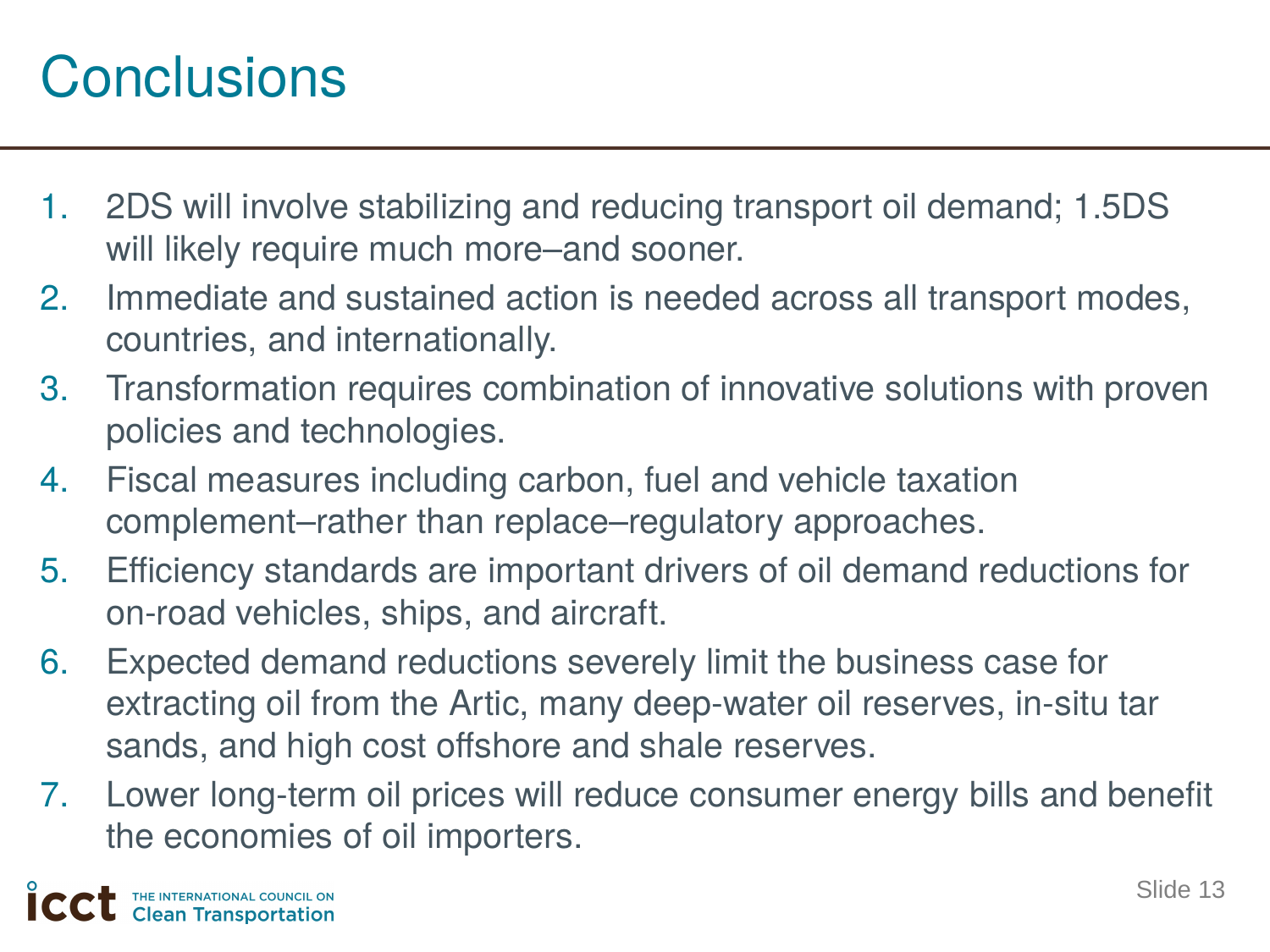

# Conclusions
2DS will involve stabilizing and reducing transport oil demand; 1.5DS will likely require much more–and sooner.
Immediate and sustained action is needed across all transport modes, countries, and internationally.
Transformation requires combination of innovative solutions with proven policies and technologies.
Fiscal measures including carbon, fuel and vehicle taxation complement–rather than replace–regulatory approaches.
Efficiency standards are important drivers of oil demand reductions for on-road vehicles, ships, and aircraft.
Expected demand reductions severely limit the business case for extracting oil from the Artic, many deep-water oil reserves, in-situ tar sands, and high cost offshore and shale reserves.
Lower long-term oil prices will reduce consumer energy bills and benefit the economies of oil importers.
Slide 13